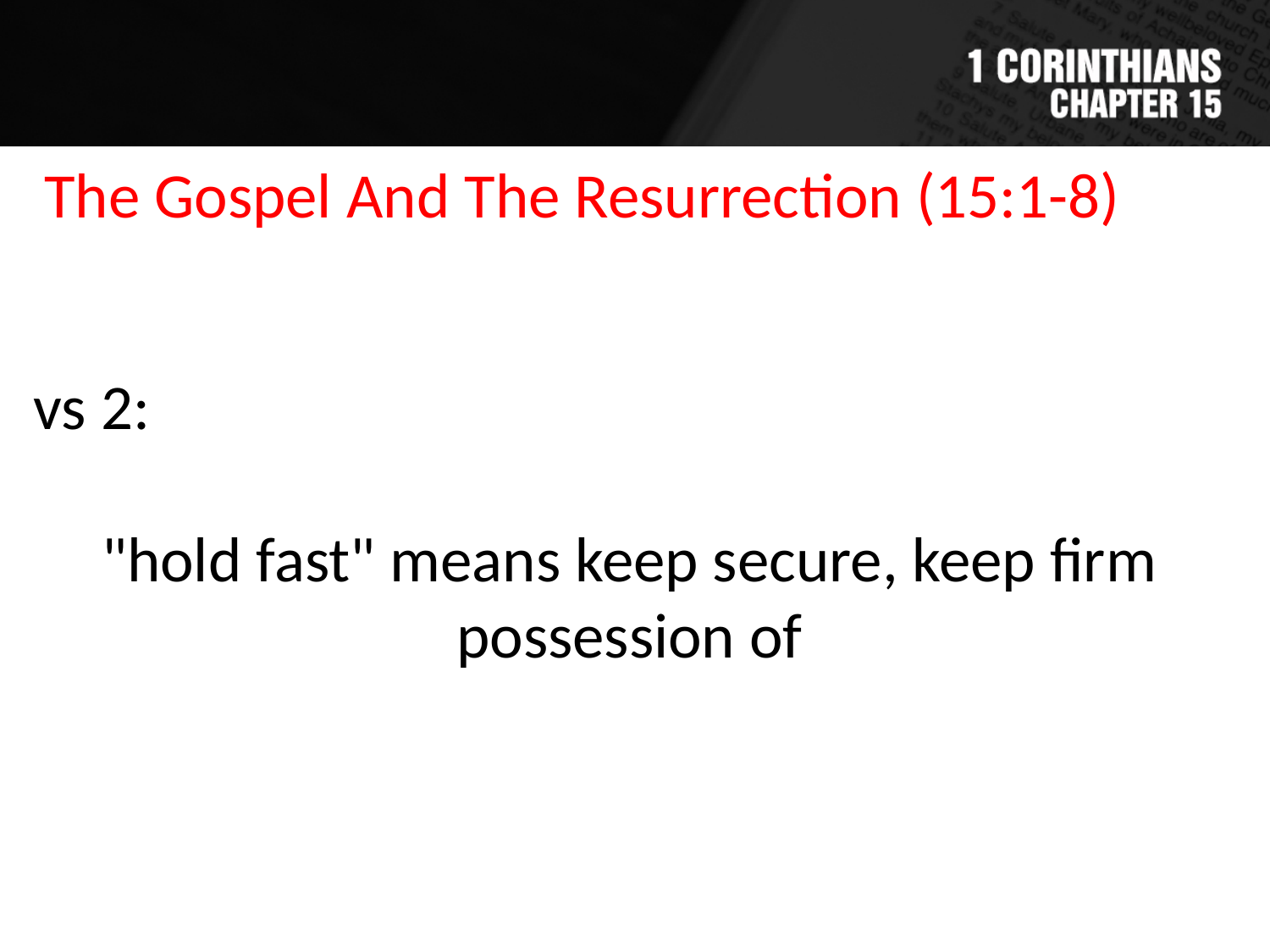

The Gospel And The Resurrection (15:1-8)
vs 2:

"hold fast" means keep secure, keep firm possession of